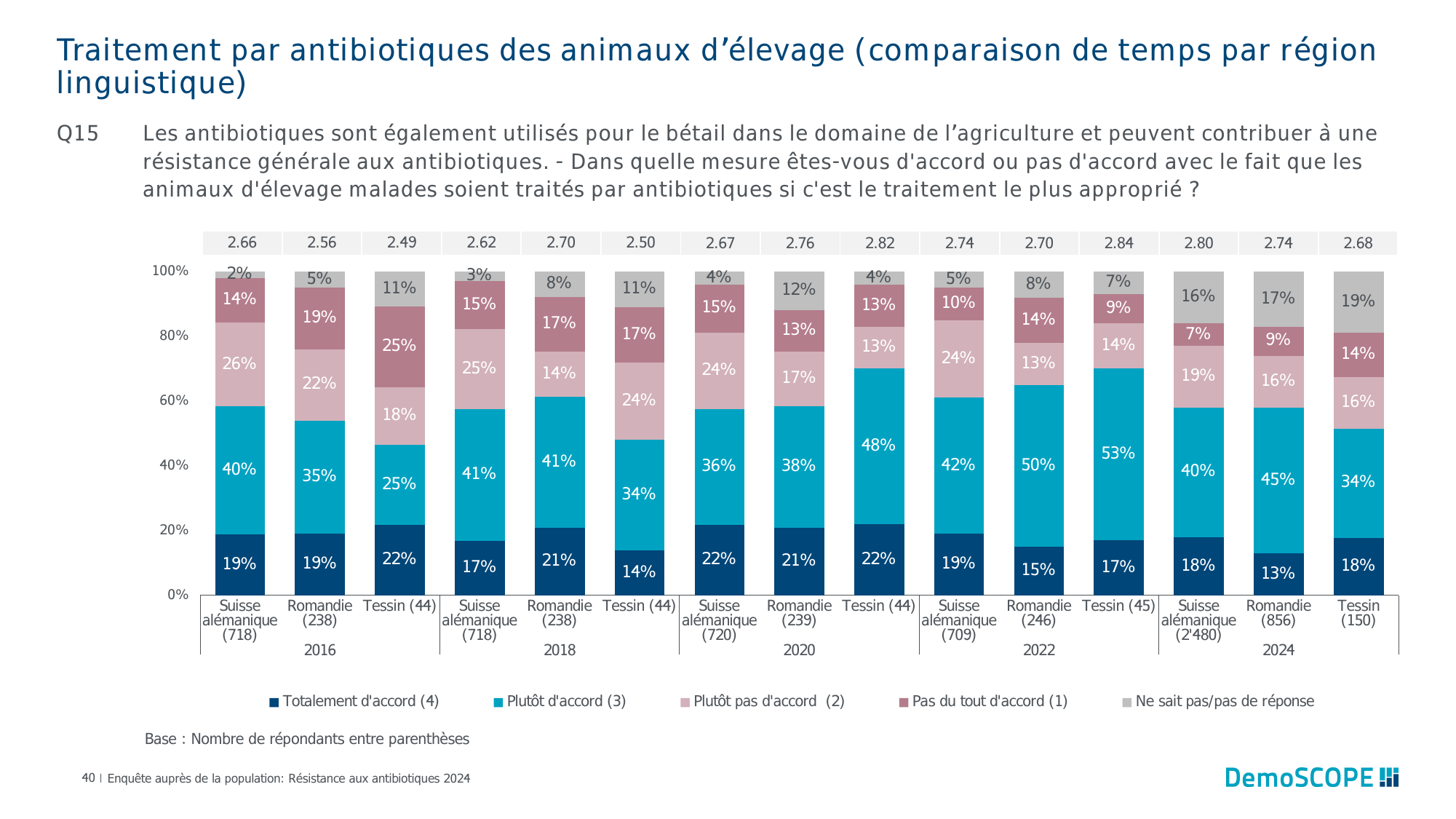

# Traitement par antibiotiques des animaux d’élevage (comparaison de temps par région linguistique)
Q15	Les antibiotiques sont également utilisés pour le bétail dans le domaine de l’agriculture et peuvent contribuer à une résistance générale aux antibiotiques. - Dans quelle mesure êtes-vous d'accord ou pas d'accord avec le fait que les animaux d'élevage malades soient traités par antibiotiques si c'est le traitement le plus approprié ?

| 2.66 | 2.56 | 2.49 | 2.62 | 2.70 | 2.50 | 2.67 | 2.76 | 2.82 | 2.74 | 2.70 | 2.84 | 2.80 | 2.74 | 2.68 |
| --- | --- | --- | --- | --- | --- | --- | --- | --- | --- | --- | --- | --- | --- | --- |

### Chart

| Category | Totalement d'accord (4) | Plutôt d'accord (3) | Plutôt pas d'accord  (2) | Pas du tout d'accord (1) | Ne sait pas/pas de réponse |
|---|---|---|---|---|---|
| Suisse alémanique (718) | 0.19 | 0.4 | 0.26 | 0.14 | 0.02 |
| Romandie (238) | 0.19 | 0.35 | 0.22 | 0.19 | 0.05 |
| Tessin (44) | 0.22 | 0.25 | 0.18 | 0.25 | 0.11 |
| Suisse alémanique (718) | 0.17 | 0.41 | 0.25 | 0.15 | 0.03 |
| Romandie (238) | 0.21 | 0.41 | 0.14 | 0.17 | 0.08 |
| Tessin (44) | 0.14 | 0.34 | 0.24 | 0.17 | 0.11 |
| Suisse alémanique (720) | 0.22 | 0.36 | 0.24 | 0.15 | 0.04 |
| Romandie (239) | 0.21 | 0.38 | 0.17 | 0.13 | 0.12 |
| Tessin (44) | 0.22 | 0.48 | 0.13 | 0.13 | 0.04 |
| Suisse alémanique (709) | 0.19 | 0.42 | 0.24 | 0.1 | 0.05 |
| Romandie (246) | 0.15 | 0.5 | 0.13 | 0.14 | 0.08 |
| Tessin (45) | 0.17 | 0.53 | 0.14 | 0.09 | 0.07 |
| Suisse alémanique (2'480) | 0.18 | 0.4 | 0.19 | 0.07 | 0.16 |
| Romandie (856) | 0.13 | 0.45 | 0.16 | 0.09 | 0.17 |
| Tessin (150) | 0.18 | 0.34 | 0.16 | 0.14 | 0.19 |
Base : Nombre de répondants entre parenthèses
40 |
Enquête auprès de la population: Résistance aux antibiotiques 2024